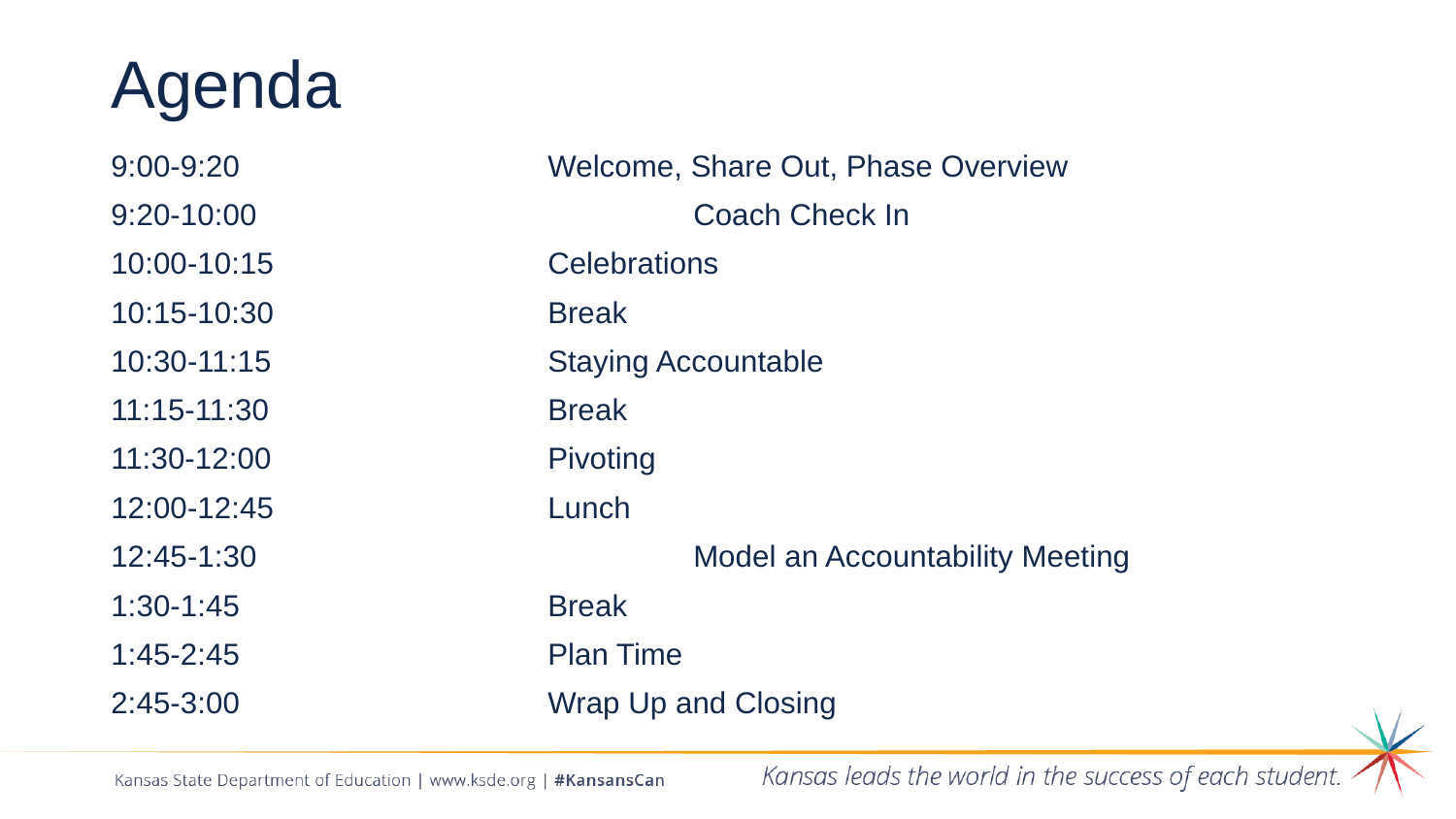

# Agenda
9:00-9:20			Welcome, Share Out, Phase Overview
9:20-10:00			Coach Check In
10:00-10:15		Celebrations
10:15-10:30		Break
10:30-11:15		Staying Accountable
11:15-11:30		Break
11:30-12:00		Pivoting
12:00-12:45		Lunch
12:45-1:30			Model an Accountability Meeting
1:30-1:45			Break
1:45-2:45			Plan Time
2:45-3:00			Wrap Up and Closing